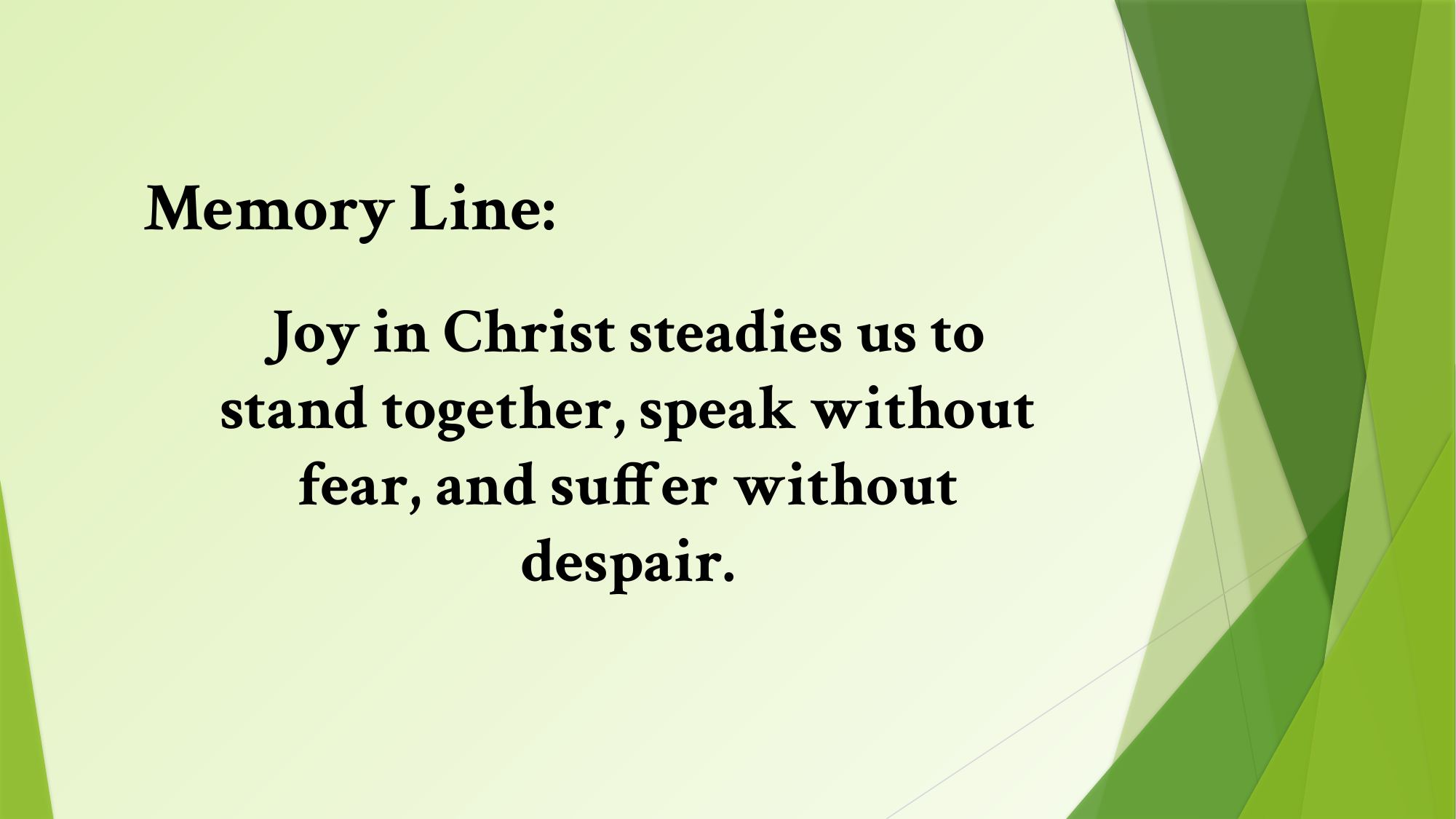

# Memory Line:
Joy in Christ steadies us to stand together, speak without fear, and suffer without despair.